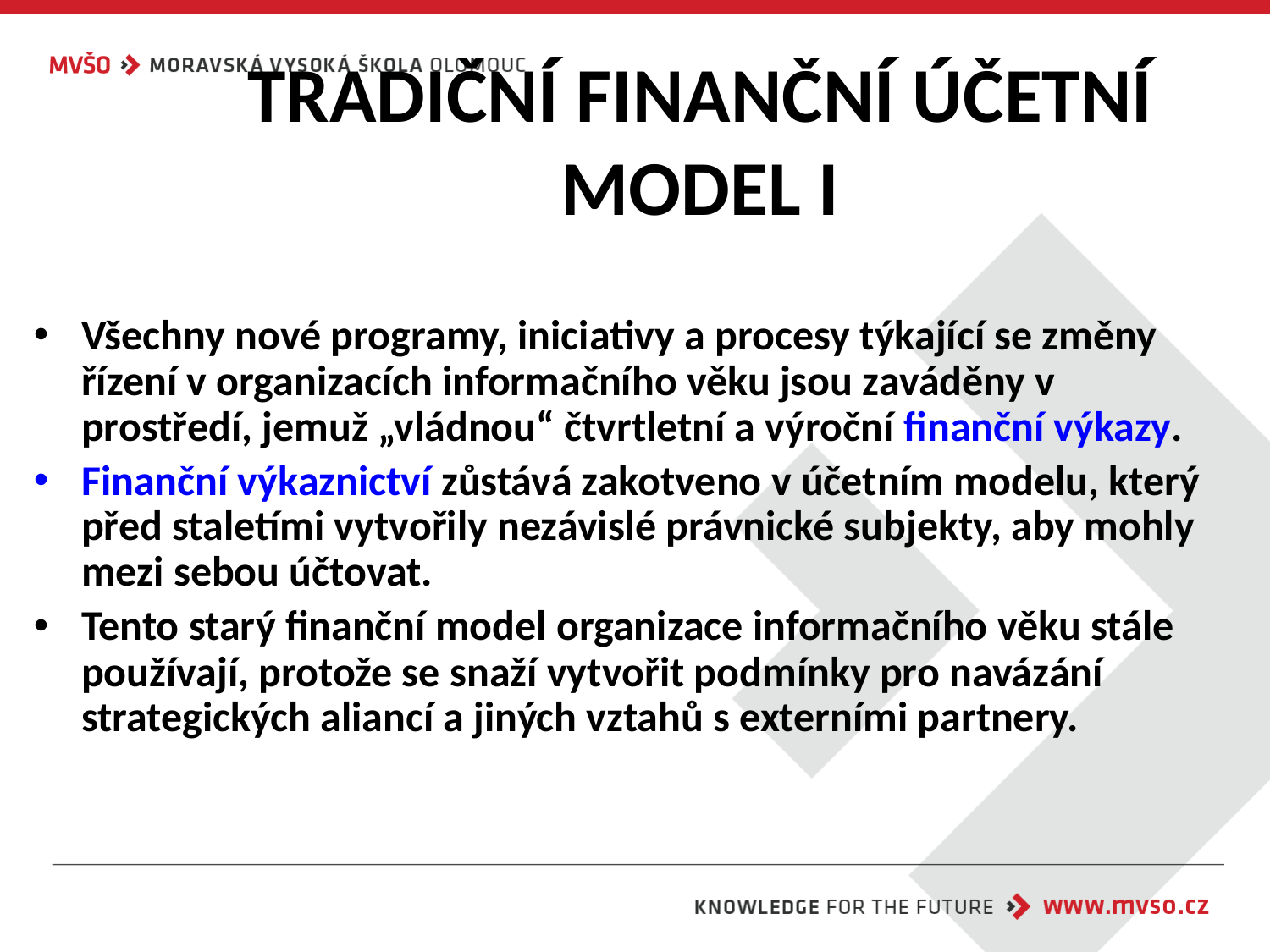

# TRADIČNÍ FINANČNÍ ÚČETNÍ MODEL I
Všechny nové programy, iniciativy a procesy týkající se změny řízení v organizacích informačního věku jsou zaváděny v prostředí, jemuž „vládnou“ čtvrtletní a výroční finanční výkazy.
Finanční výkaznictví zůstává zakotveno v účetním modelu, který před staletími vytvořily nezávislé právnické subjekty, aby mohly mezi sebou účtovat.
Tento starý finanční model organizace informačního věku stále používají, protože se snaží vytvořit podmínky pro navázání strategických aliancí a jiných vztahů s externími partnery.